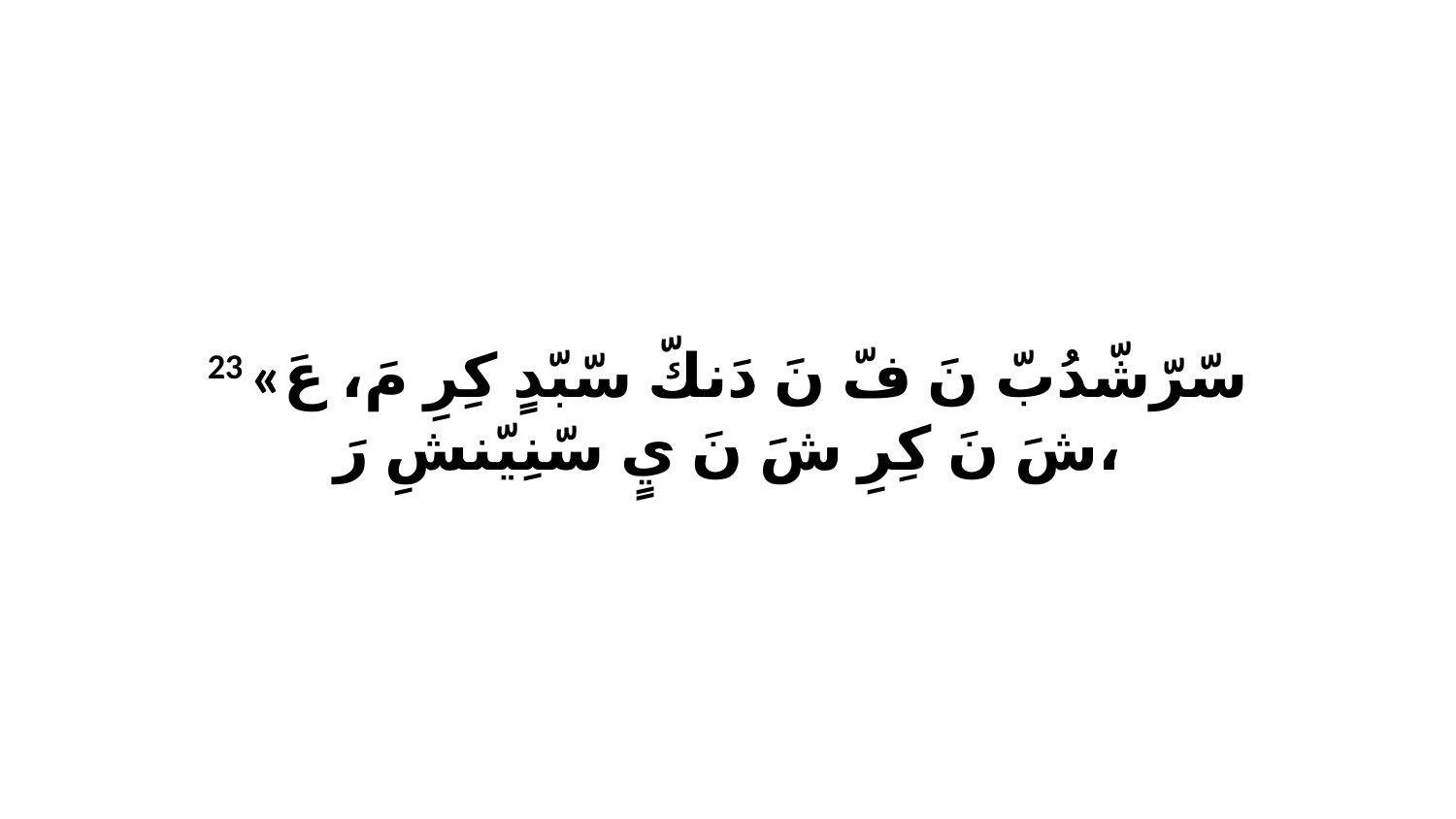

23 «سّرّشّدُبّ نَ فّ نَ دَنكّ سّبّدٍ كِرِ مَ، عَ شَ نَ كِرِ شَ نَ يٍ سّنِيّنشِ رَ،